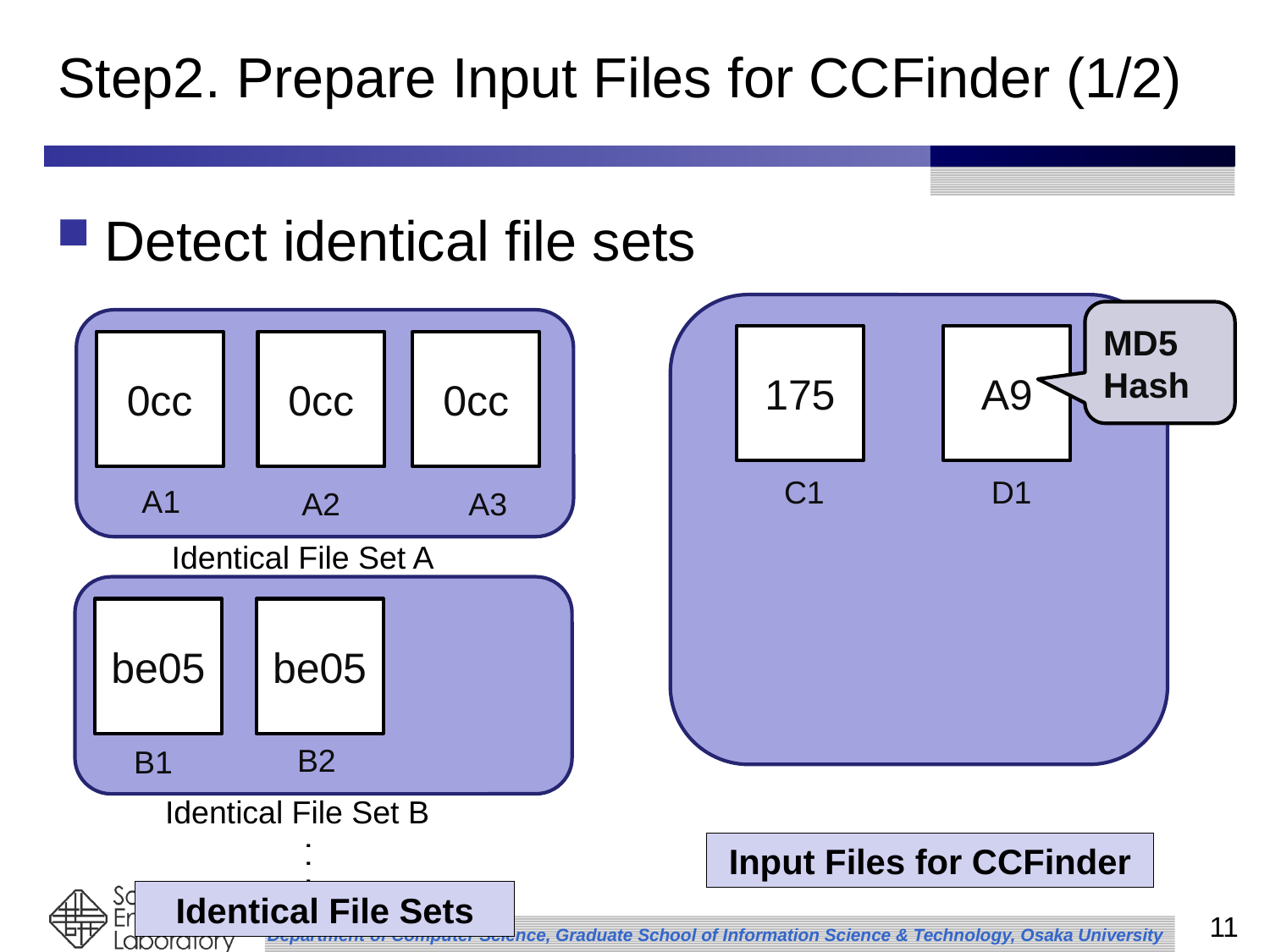

# Step2. Prepare Input Files for CCFinder (1/2)
Detect identical file sets

MD5 Hash

175
A9
0cc
0cc
0cc
C1
D1
A1
A2
A3
Identical File Set A

be05
be05
. . . .
B2
B1
Identical File Set B
. . . .
Input Files for CCFinder
Identical File Sets
11